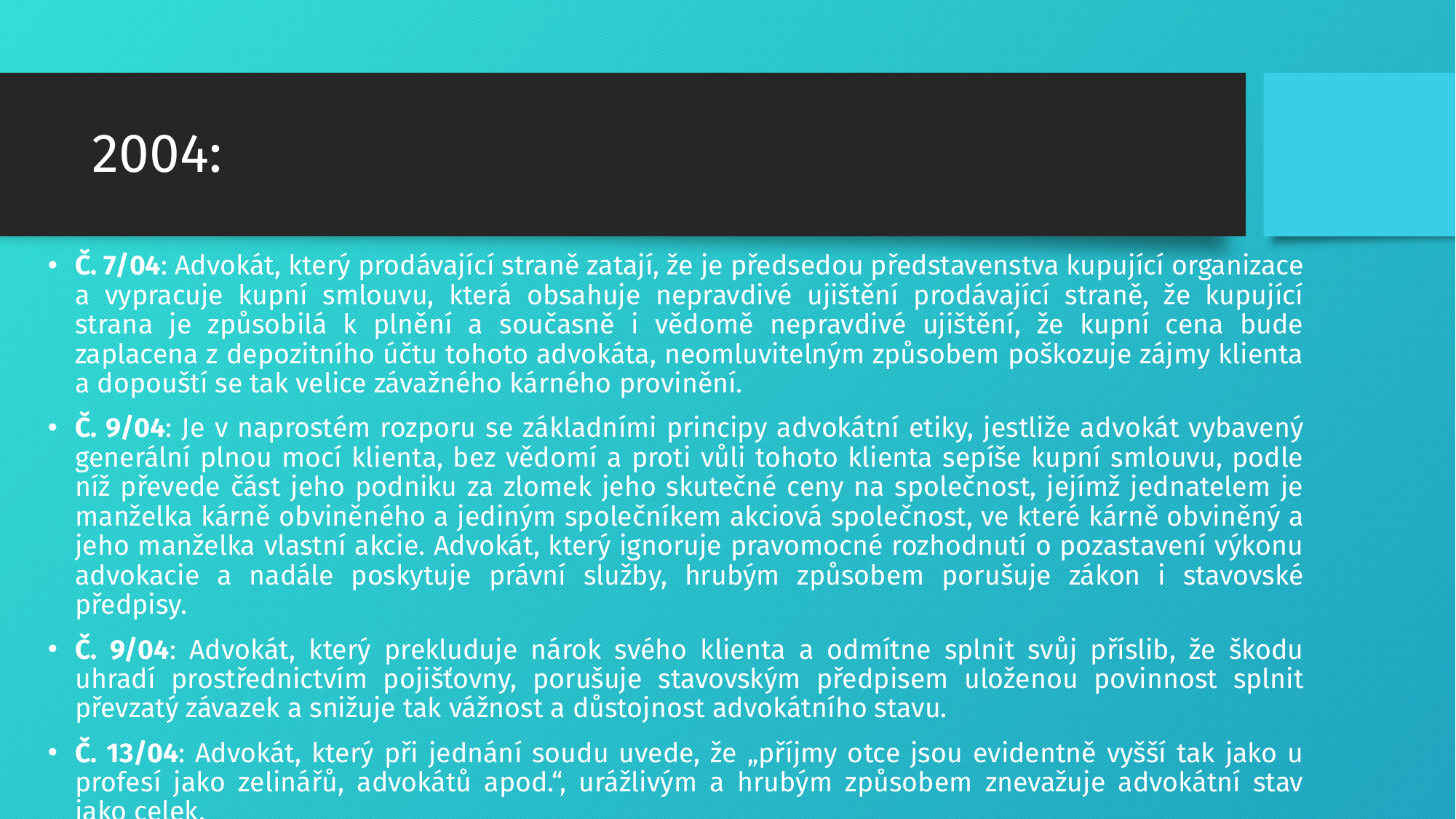

# 2004:
Č. 7/04: Advokát, který prodávající straně zatají, že je předsedou představenstva kupující organizace a vypracuje kupní smlouvu, která obsahuje nepravdivé ujištění prodávající straně, že kupující strana je způsobilá k plnění a současně i vědomě nepravdivé ujištění, že kupní cena bude zaplacena z depozitního účtu tohoto advokáta, neomluvitelným způsobem poškozuje zájmy klienta a dopouští se tak velice závažného kárného provinění.
Č. 9/04: Je v naprostém rozporu se základními principy advokátní etiky, jestliže advokát vybavený generální plnou mocí klienta, bez vědomí a proti vůli tohoto klienta sepíše kupní smlouvu, podle níž převede část jeho podniku za zlomek jeho skutečné ceny na společnost, jejímž jednatelem je manželka kárně obviněného a jediným společníkem akciová společnost, ve které kárně obviněný a jeho manželka vlastní akcie. Advokát, který ignoruje pravomocné rozhodnutí o pozastavení výkonu advokacie a nadále poskytuje právní služby, hrubým způsobem porušuje zákon i stavovské předpisy.
Č. 9/04: Advokát, který prekluduje nárok svého klienta a odmítne splnit svůj příslib, že škodu uhradí prostřednictvím pojišťovny, porušuje stavovským předpisem uloženou povinnost splnit převzatý závazek a snižuje tak vážnost a důstojnost advokátního stavu.
Č. 13/04: Advokát, který při jednání soudu uvede, že „příjmy otce jsou evidentně vyšší tak jako u profesí jako zelinářů, advokátů apod.“, urážlivým a hrubým způsobem znevažuje advokátní stav jako celek.